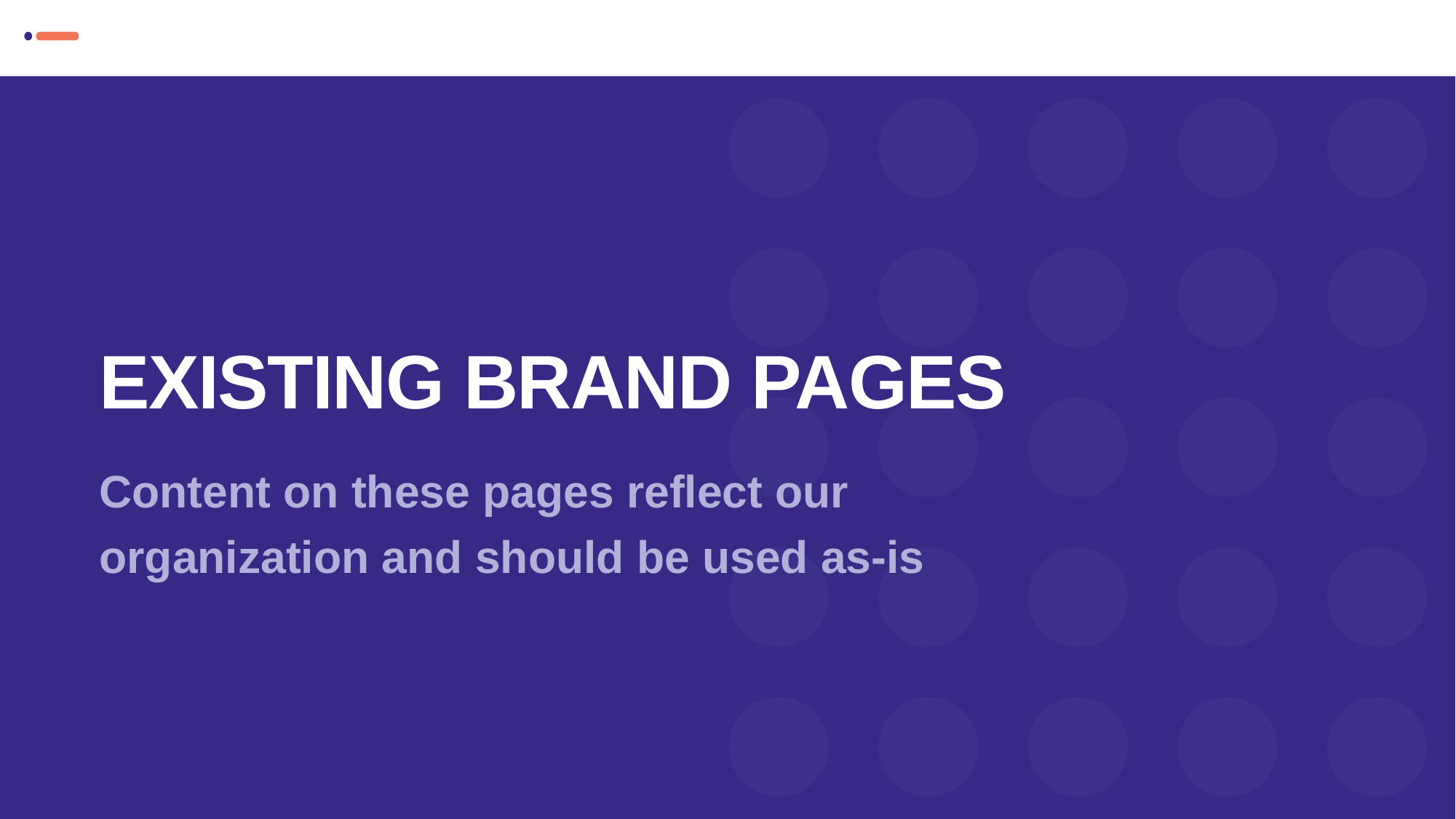

# Existing Brand Pages
Content on these pages reflect our organization and should be used as-is